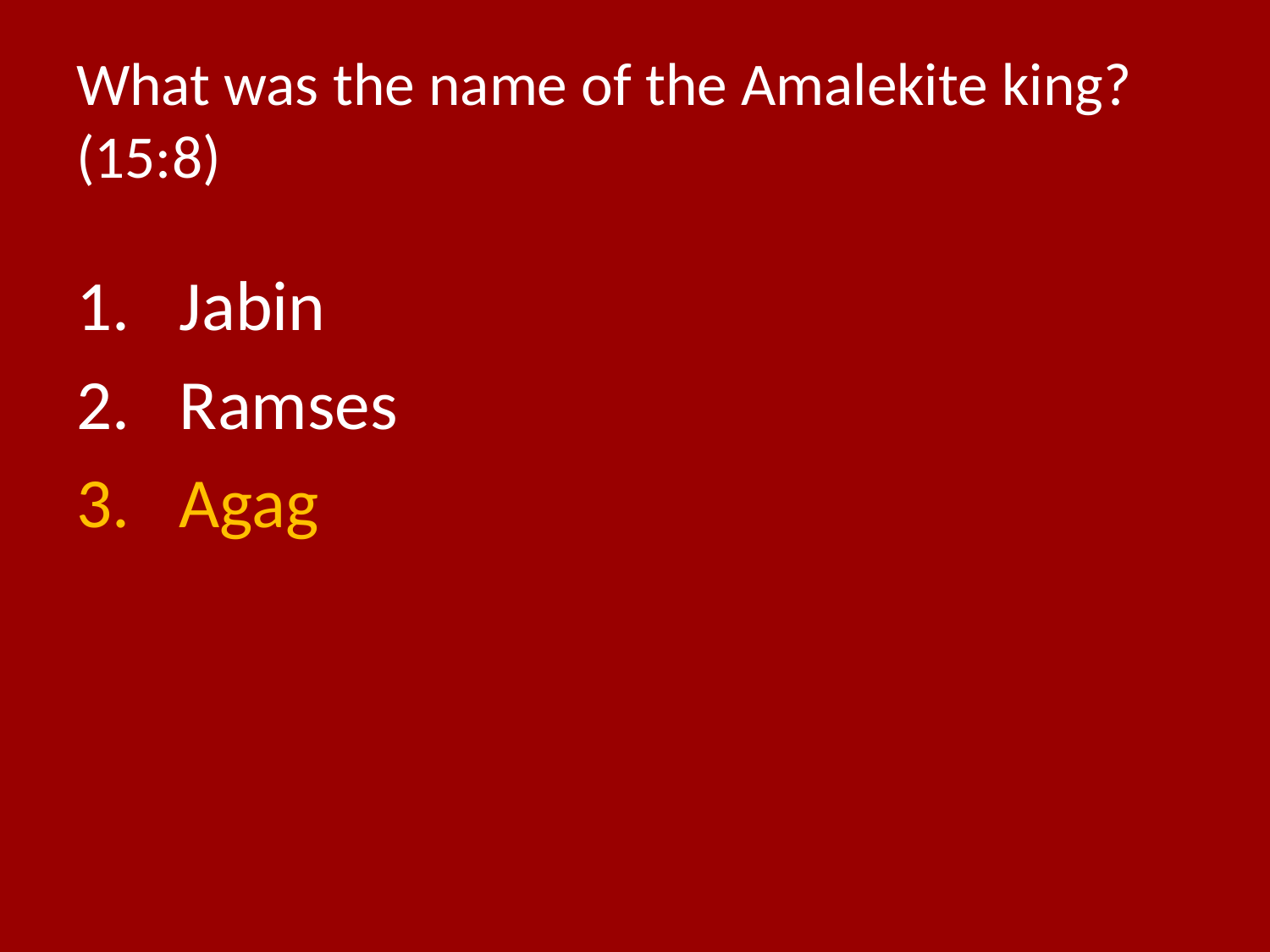

# What was the name of the Amalekite king?  (15:8)
Jabin
Ramses
Agag